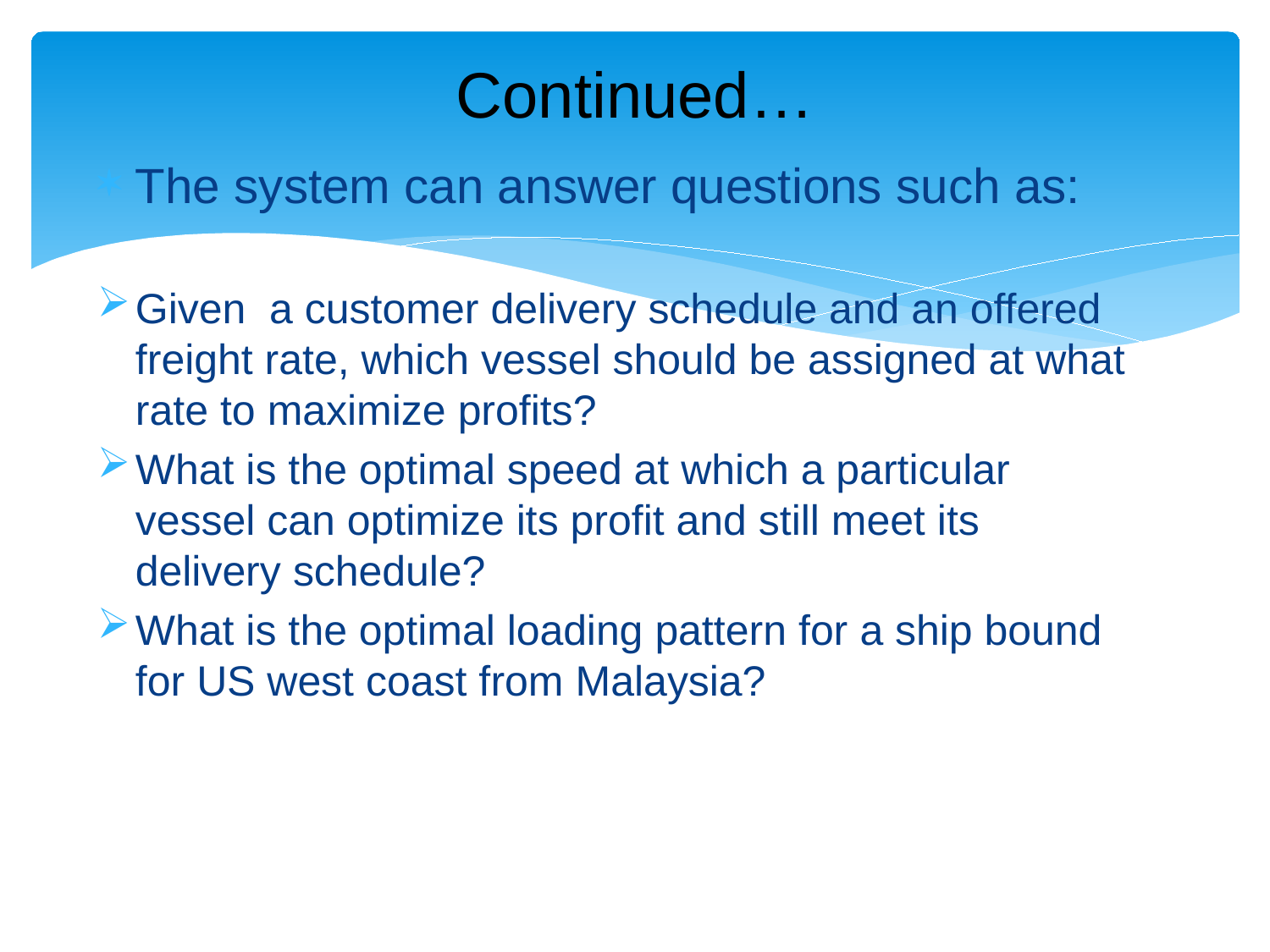

# Continued…
The system can answer questions such as:

Given  a customer delivery schedule and an offered freight rate, which vessel should be assigned at what rate to maximize profits?
What is the optimal speed at which a particular vessel can optimize its profit and still meet its delivery schedule?
What is the optimal loading pattern for a ship bound for US west coast from Malaysia?